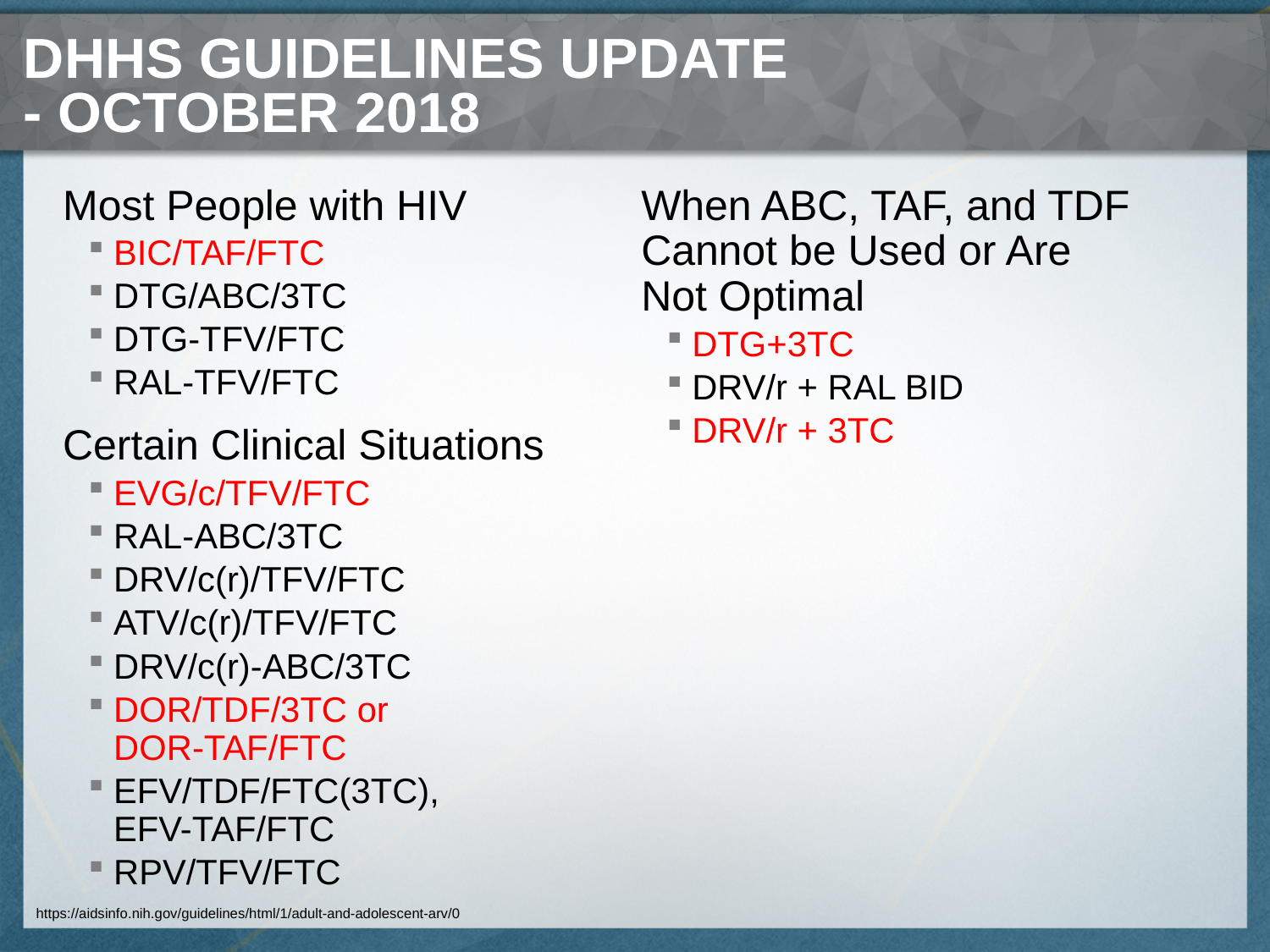

# DHHS GUIDELINES UPDATE - October 2018
Most People with HIV
BIC/TAF/FTC
DTG/ABC/3TC
DTG-TFV/FTC
RAL-TFV/FTC
Certain Clinical Situations
EVG/c/TFV/FTC
RAL-ABC/3TC
DRV/c(r)/TFV/FTC
ATV/c(r)/TFV/FTC
DRV/c(r)-ABC/3TC
DOR/TDF/3TC or
DOR-TAF/FTC
EFV/TDF/FTC(3TC),
EFV-TAF/FTC
RPV/TFV/FTC

When ABC, TAF, and TDF Cannot be Used or Are
Not Optimal
DTG+3TC
DRV/r + RAL BID
DRV/r + 3TC
https://aidsinfo.nih.gov/guidelines/html/1/adult-and-adolescent-arv/0